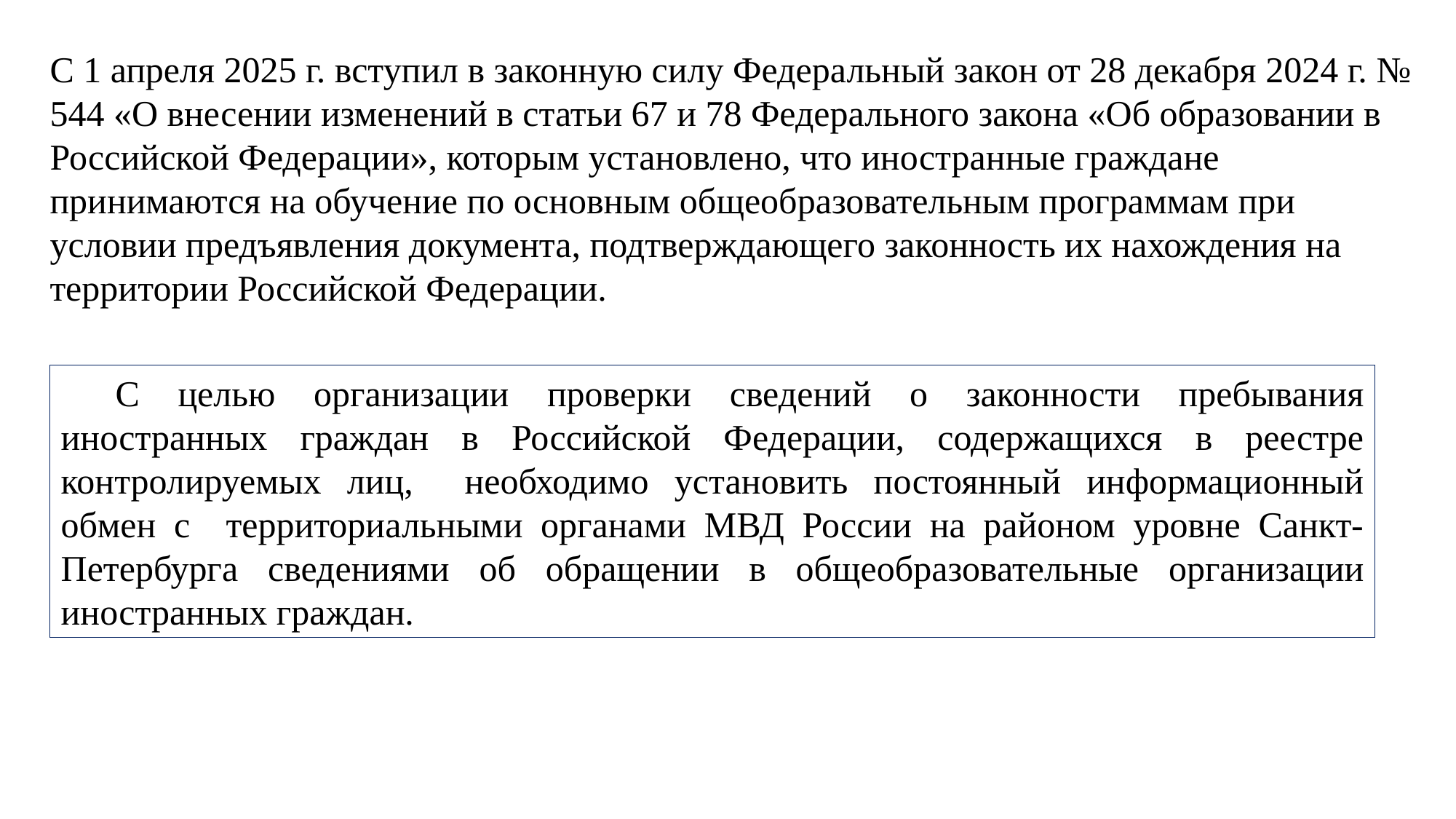

С 1 апреля 2025 г. вступил в законную силу Федеральный закон от 28 декабря 2024 г. № 544 «О внесении изменений в статьи 67 и 78 Федерального закона «Об образовании в Российской Федерации», которым установлено, что иностранные граждане принимаются на обучение по основным общеобразовательным программам при  условии предъявления документа, подтверждающего законность их нахождения на территории Российской Федерации.
С целью организации проверки сведений о законности пребывания иностранных граждан в Российской Федерации, содержащихся в реестре контролируемых лиц,  необходимо установить постоянный информационный обмен с  территориальными органами МВД России на районом уровне Санкт-Петербурга сведениями об обращении в общеобразовательные организации иностранных граждан.